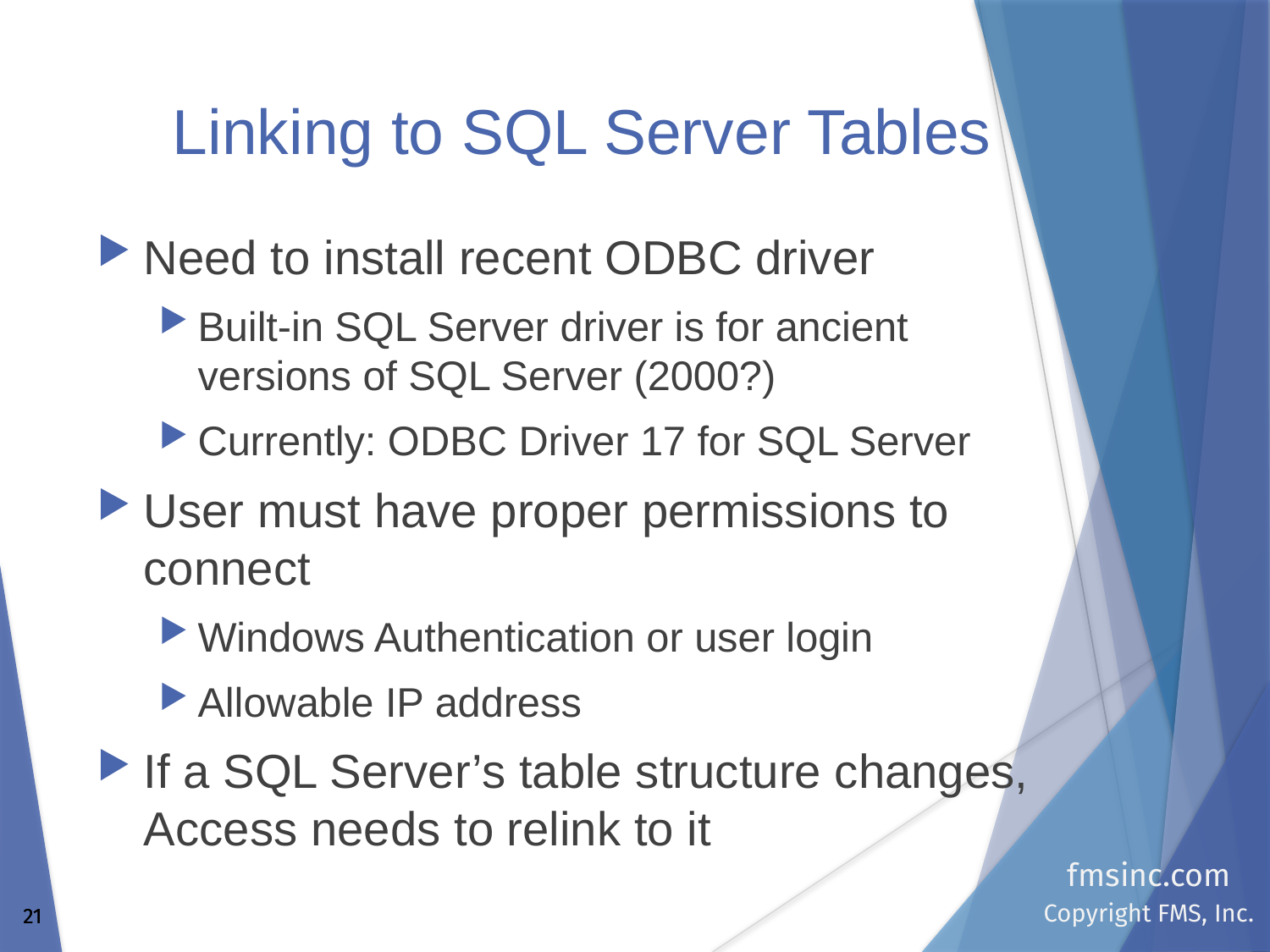

# Linking to SQL Server Tables
Need to install recent ODBC driver
Built-in SQL Server driver is for ancient versions of SQL Server (2000?)
Currently: ODBC Driver 17 for SQL Server
User must have proper permissions to connect
Windows Authentication or user login
Allowable IP address
If a SQL Server’s table structure changes, Access needs to relink to it